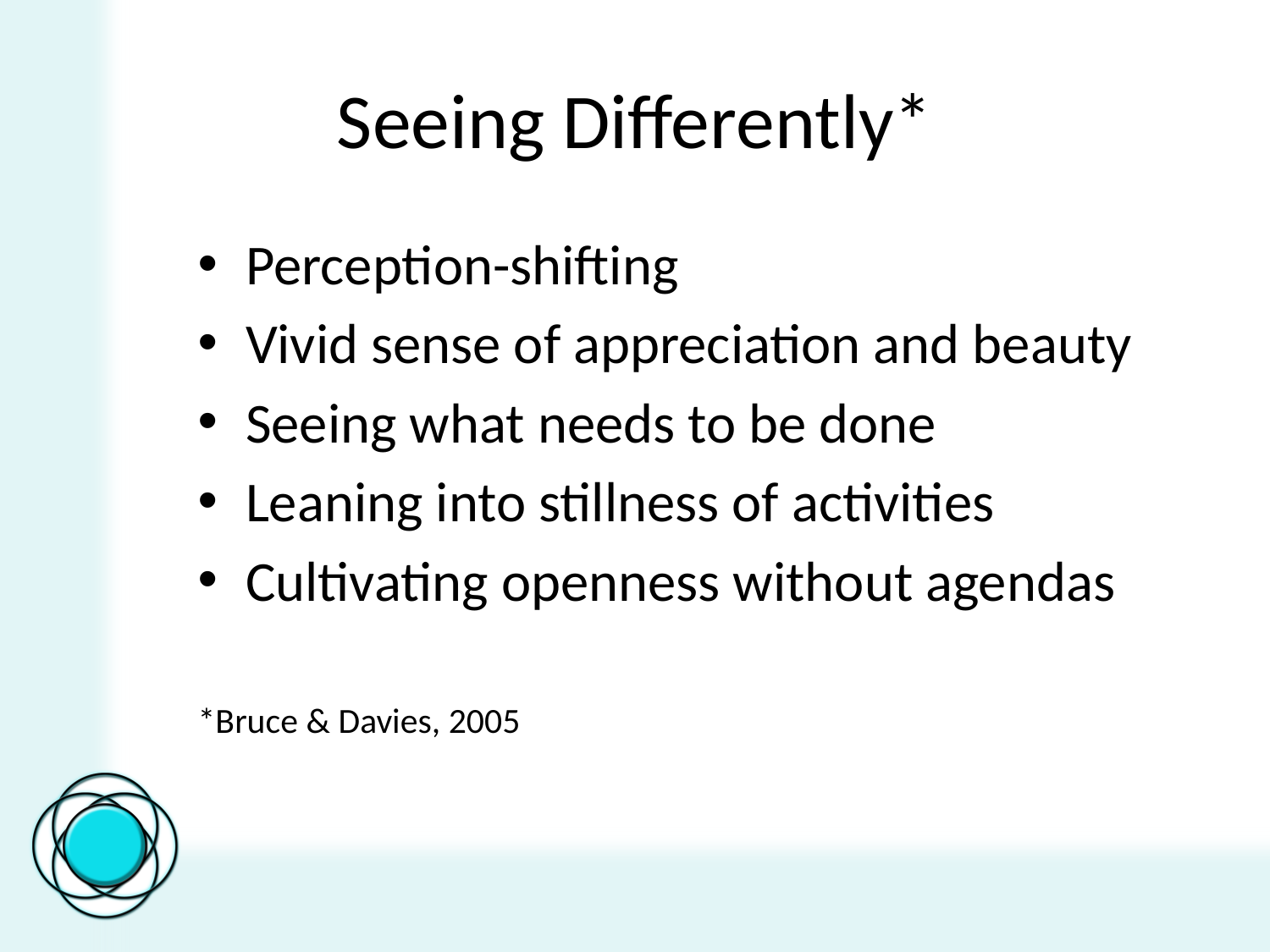

# Seeing Differently*
Perception-shifting
Vivid sense of appreciation and beauty
Seeing what needs to be done
Leaning into stillness of activities
Cultivating openness without agendas

*Bruce & Davies, 2005